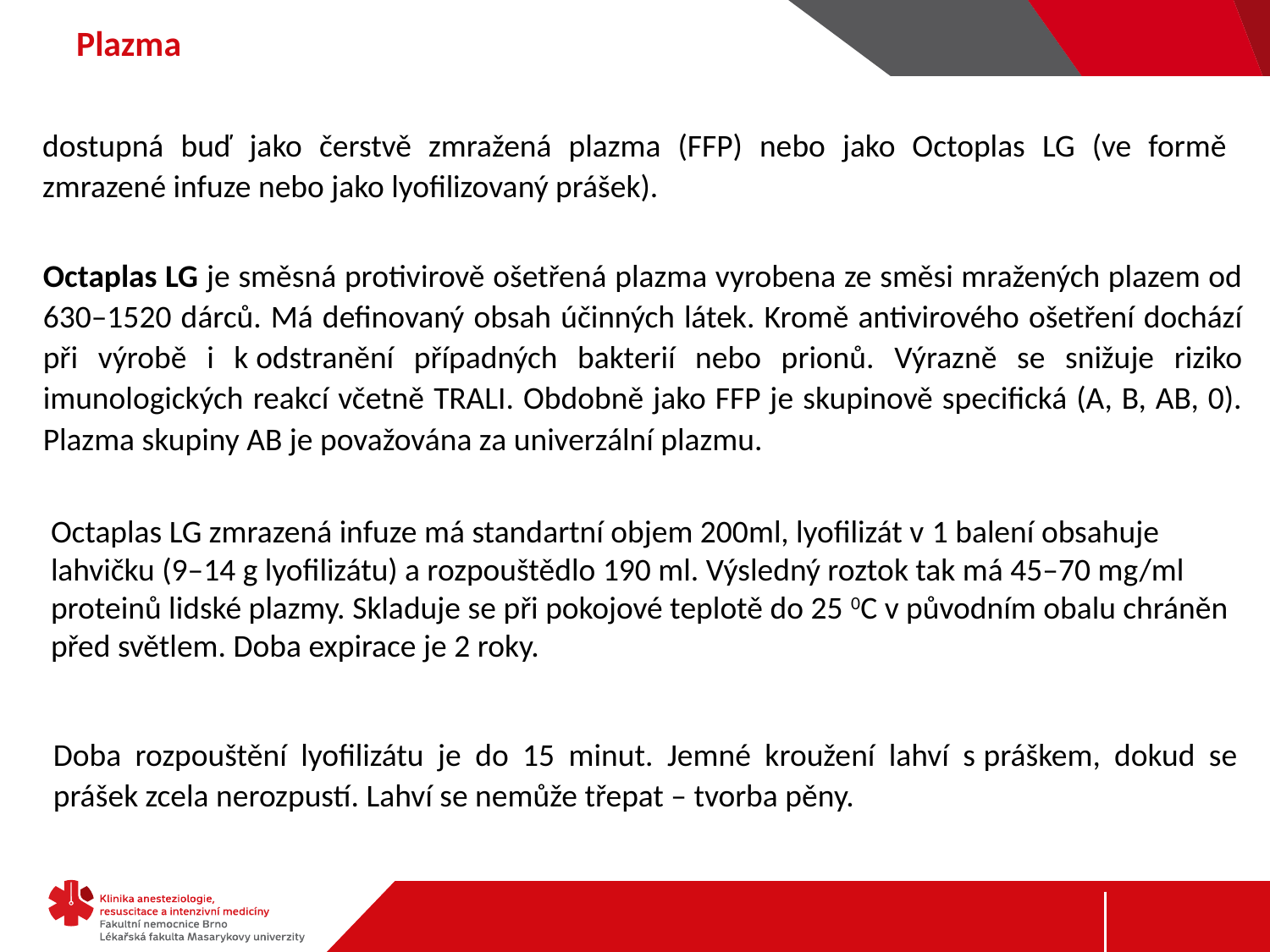

# Plazma
dostupná buď jako čerstvě zmražená plazma (FFP) nebo jako Octoplas LG (ve formě zmrazené infuze nebo jako lyofilizovaný prášek).
Octaplas LG je směsná protivirově ošetřená plazma vyrobena ze směsi mražených plazem od 630–1520 dárců. Má definovaný obsah účinných látek. Kromě antivirového ošetření dochází při výrobě i k odstranění případných bakterií nebo prionů. Výrazně se snižuje riziko imunologických reakcí včetně TRALI. Obdobně jako FFP je skupinově specifická (A, B, AB, 0). Plazma skupiny AB je považována za univerzální plazmu.
Octaplas LG zmrazená infuze má standartní objem 200ml, lyofilizát v 1 balení obsahuje lahvičku (9–14 g lyofilizátu) a rozpouštědlo 190 ml. Výsledný roztok tak má 45–70 mg/ml proteinů lidské plazmy. Skladuje se při pokojové teplotě do 25 0C v původním obalu chráněn před světlem. Doba expirace je 2 roky.
Doba rozpouštění lyofilizátu je do 15 minut. Jemné kroužení lahví s práškem, dokud se prášek zcela nerozpustí. Lahví se nemůže třepat – tvorba pěny.